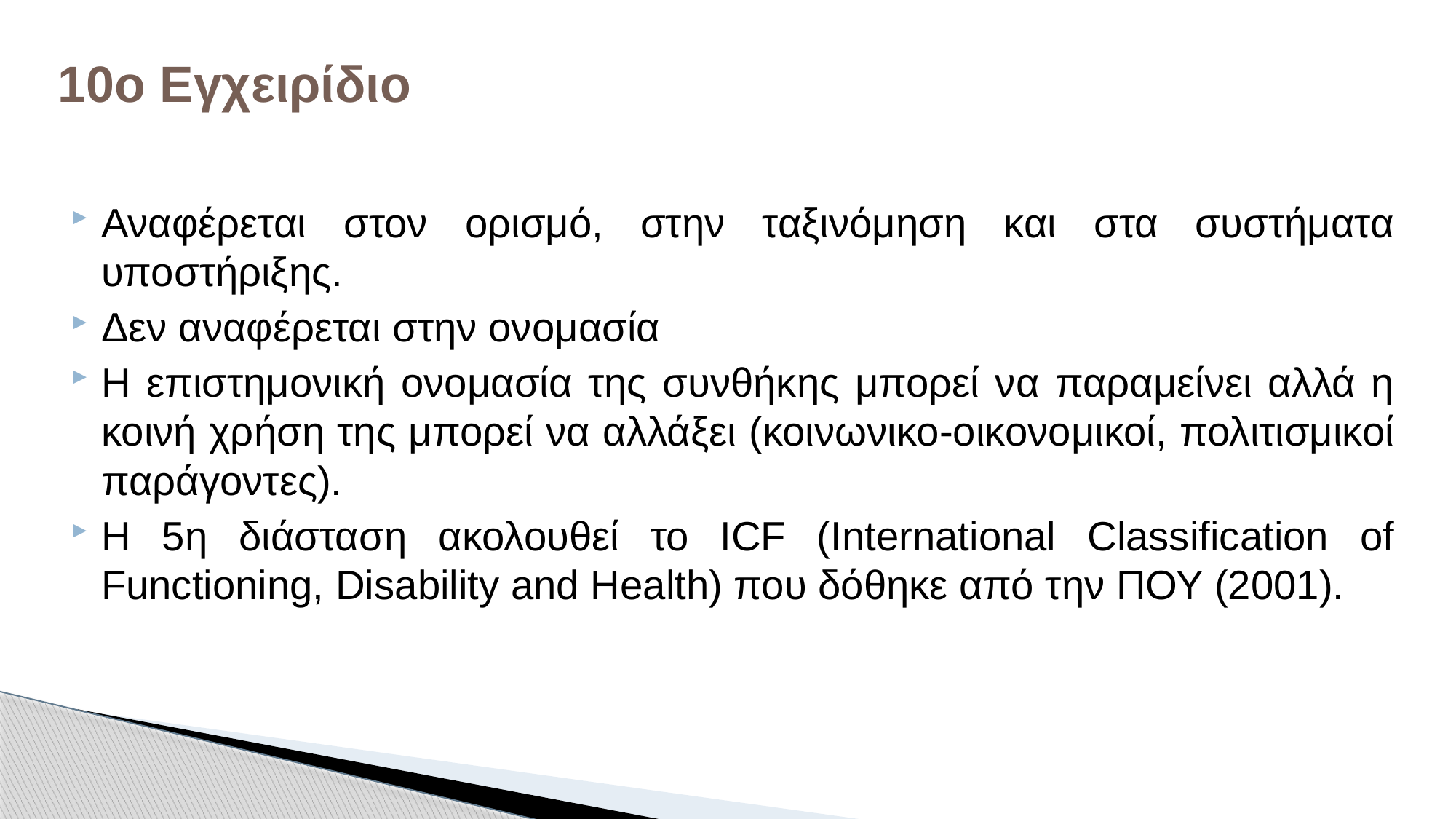

# 10ο Εγχειρίδιο
Αναφέρεται στον ορισμό, στην ταξινόμηση και στα συστήματα υποστήριξης.
Δεν αναφέρεται στην ονομασία
Η επιστημονική ονομασία της συνθήκης μπορεί να παραμείνει αλλά η κοινή χρήση της μπορεί να αλλάξει (κοινωνικο-οικονομικοί, πολιτισμικοί παράγοντες).
Η 5η διάσταση ακολουθεί το ICF (International Classification of Functioning, Disability and Health) που δόθηκε από την ΠΟΥ (2001).